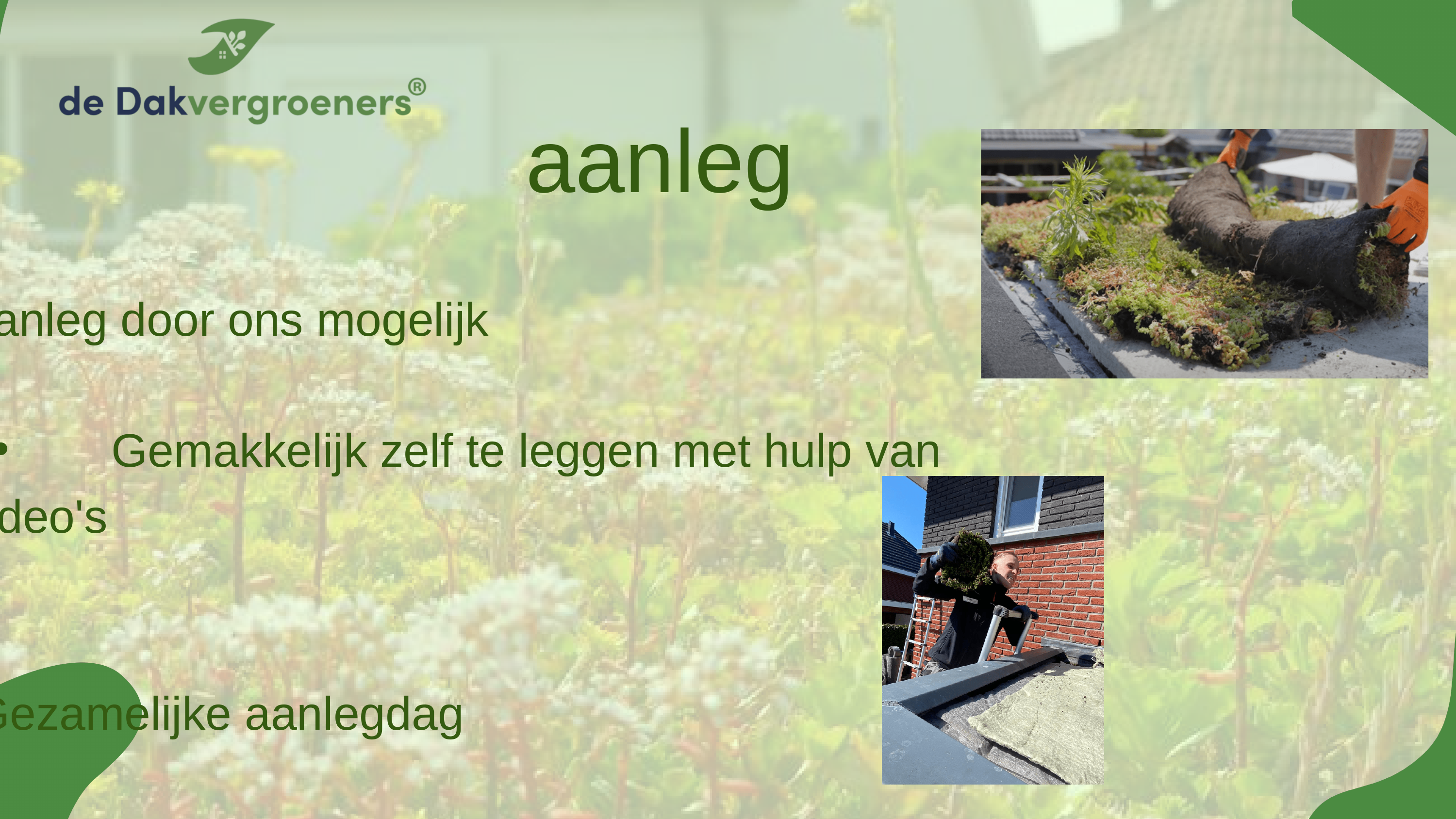

aanleg

Aanleg door ons mogelijk
      Gemakkelijk zelf te leggen met hulp van video's
 Gezamelijke aanlegdag